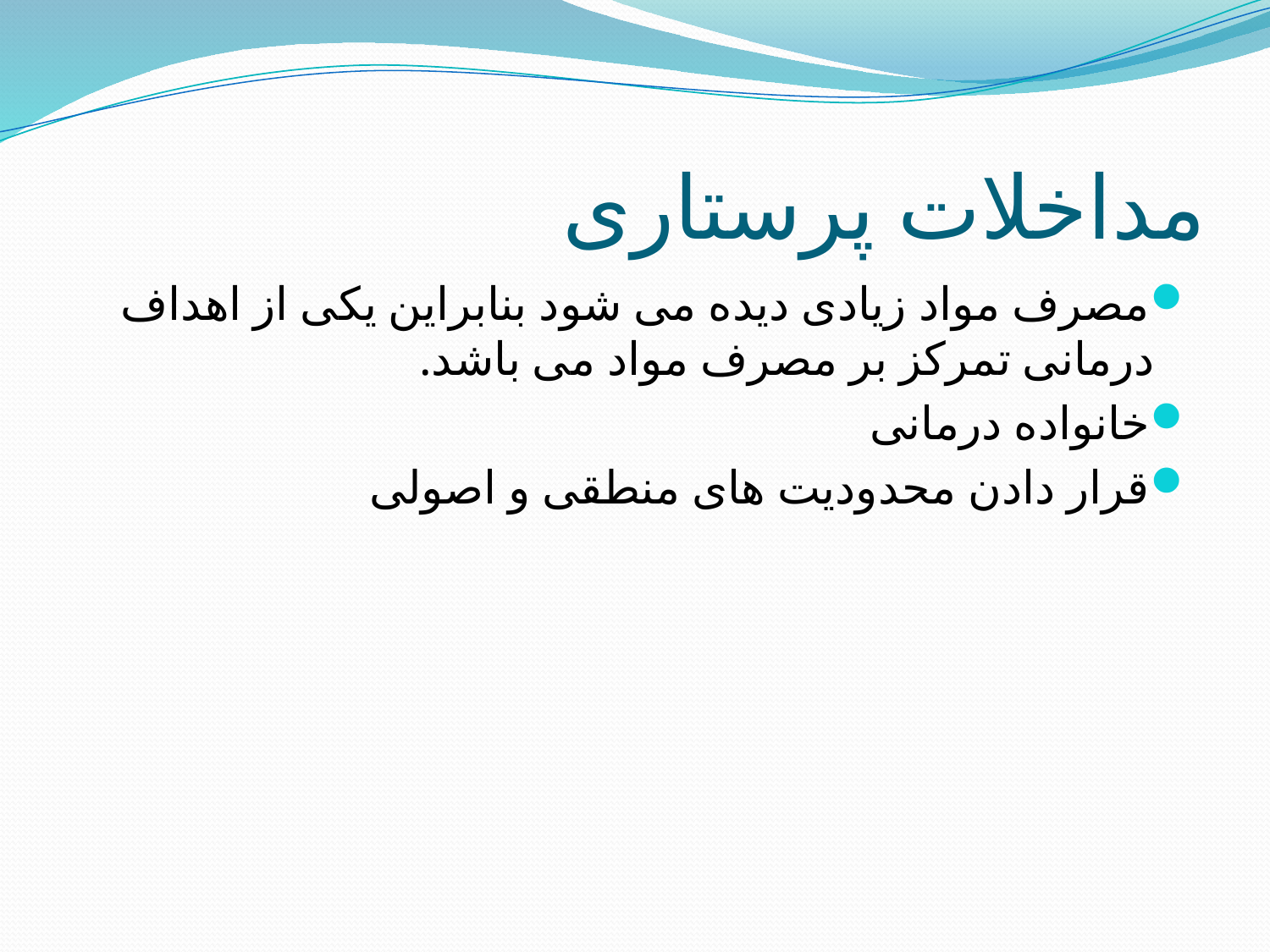

# مداخلات پرستاری
مصرف مواد زیادی دیده می شود بنابراین یکی از اهداف درمانی تمرکز بر مصرف مواد می باشد.
خانواده درمانی
قرار دادن محدودیت های منطقی و اصولی